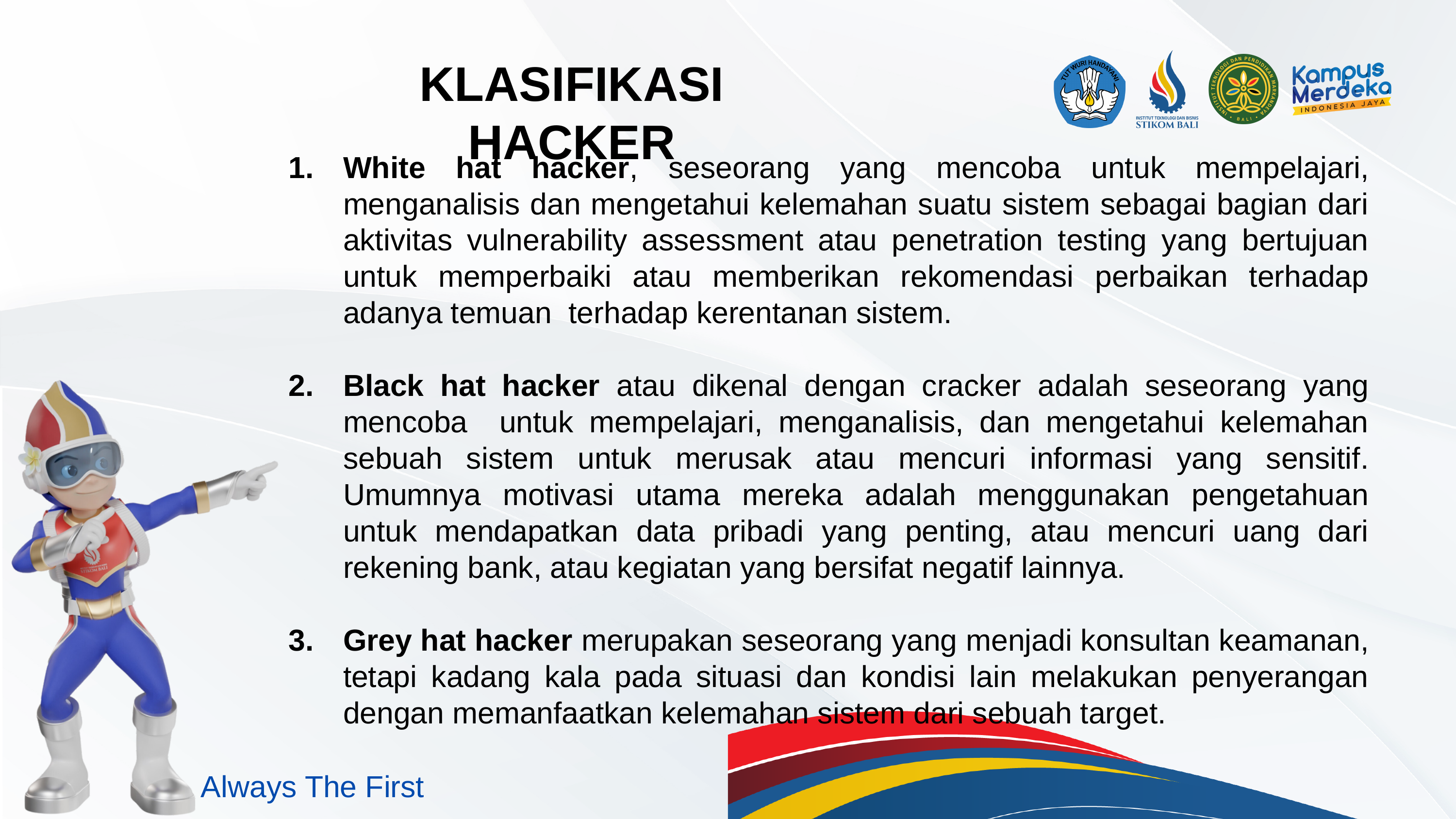

KLASIFIKASI HACKER

White hat hacker, seseorang yang mencoba untuk mempelajari, menganalisis dan mengetahui kelemahan suatu sistem sebagai bagian dari aktivitas vulnerability assessment atau penetration testing yang bertujuan untuk memperbaiki atau memberikan rekomendasi perbaikan terhadap adanya temuan  terhadap kerentanan sistem.

Black hat hacker atau dikenal dengan cracker adalah seseorang yang mencoba  untuk mempelajari, menganalisis, dan mengetahui kelemahan sebuah sistem untuk merusak atau mencuri informasi yang sensitif. Umumnya motivasi utama mereka adalah menggunakan pengetahuan untuk mendapatkan data pribadi yang penting, atau mencuri uang dari rekening bank, atau kegiatan yang bersifat negatif lainnya.

Grey hat hacker merupakan seseorang yang menjadi konsultan keamanan, tetapi kadang kala pada situasi dan kondisi lain melakukan penyerangan dengan memanfaatkan kelemahan sistem dari sebuah target.

Always The First